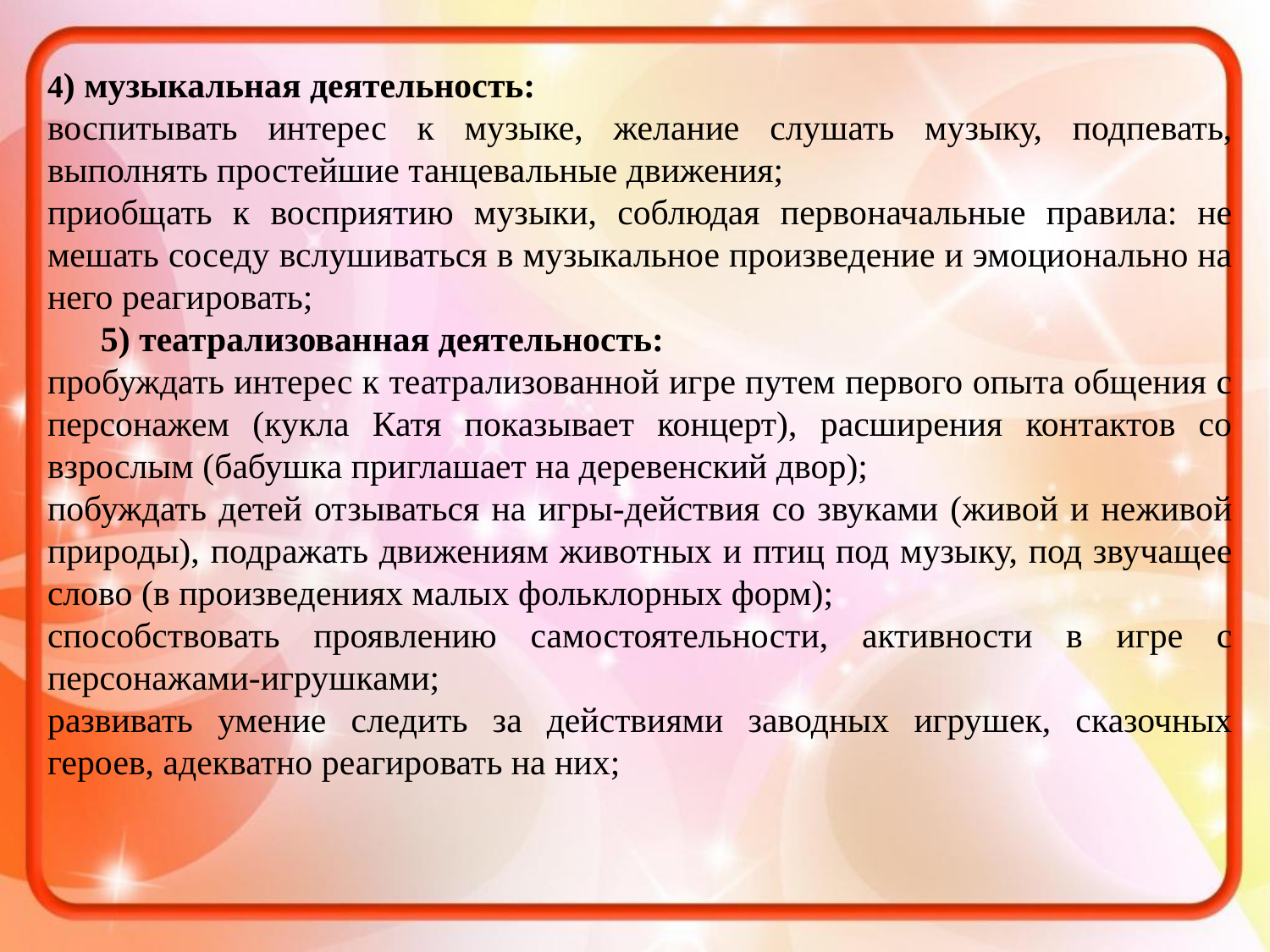

4) музыкальная деятельность:
воспитывать интерес к музыке, желание слушать музыку, подпевать, выполнять простейшие танцевальные движения;
приобщать к восприятию музыки, соблюдая первоначальные правила: не мешать соседу вслушиваться в музыкальное произведение и эмоционально на него реагировать;
      5) театрализованная деятельность:
пробуждать интерес к театрализованной игре путем первого опыта общения с персонажем (кукла Катя показывает концерт), расширения контактов со взрослым (бабушка приглашает на деревенский двор);
побуждать детей отзываться на игры-действия со звуками (живой и неживой природы), подражать движениям животных и птиц под музыку, под звучащее слово (в произведениях малых фольклорных форм);
способствовать проявлению самостоятельности, активности в игре с персонажами-игрушками;
развивать умение следить за действиями заводных игрушек, сказочных героев, адекватно реагировать на них;